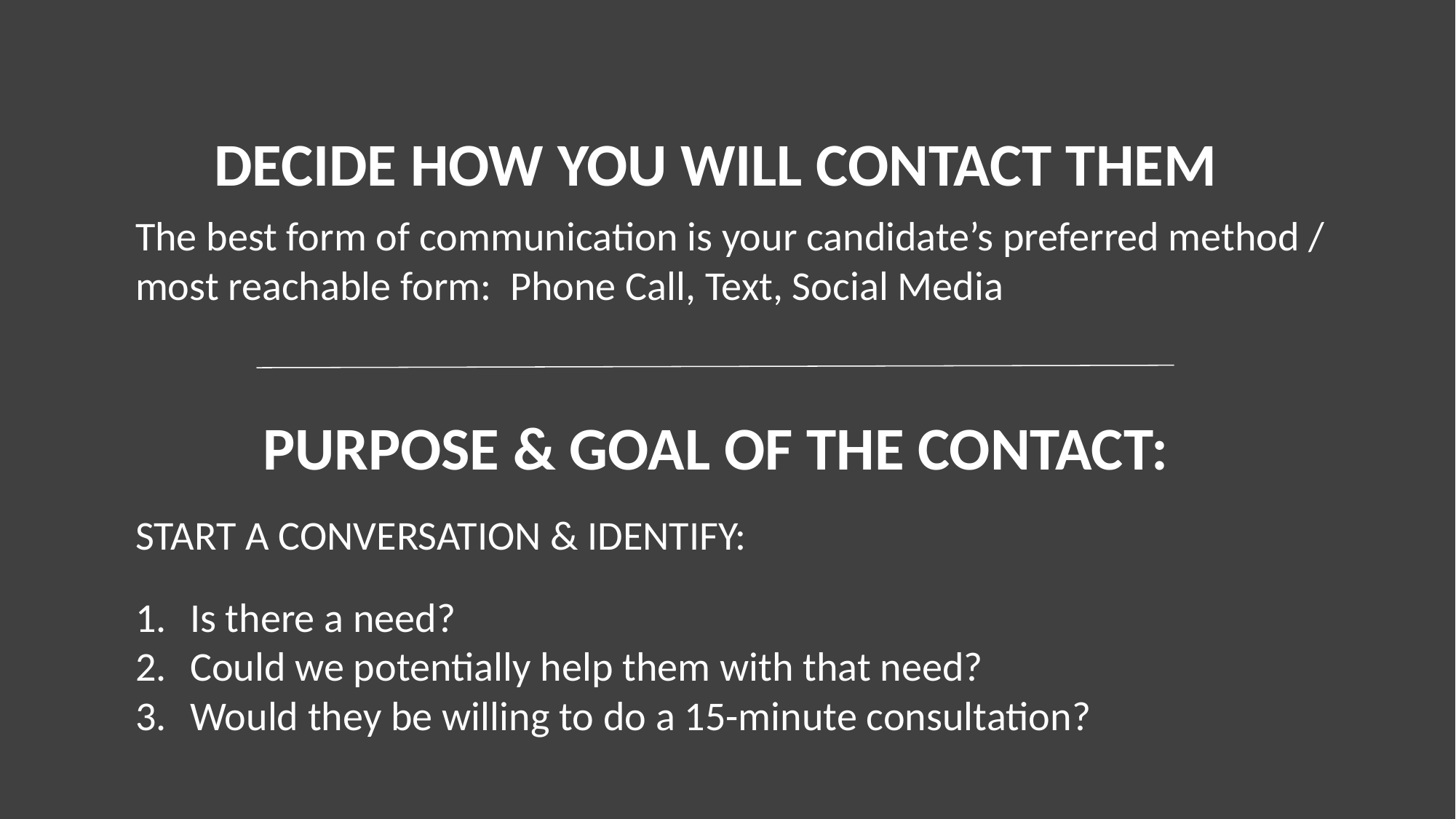

DECIDE HOW YOU WILL CONTACT THEM
PURPOSE & GOAL OF THE CONTACT:
The best form of communication is your candidate’s preferred method / most reachable form:  Phone Call, Text, Social Media

START A CONVERSATION & IDENTIFY:

Is there a need?
Could we potentially help them with that need?
Would they be willing to do a 15-minute consultation?